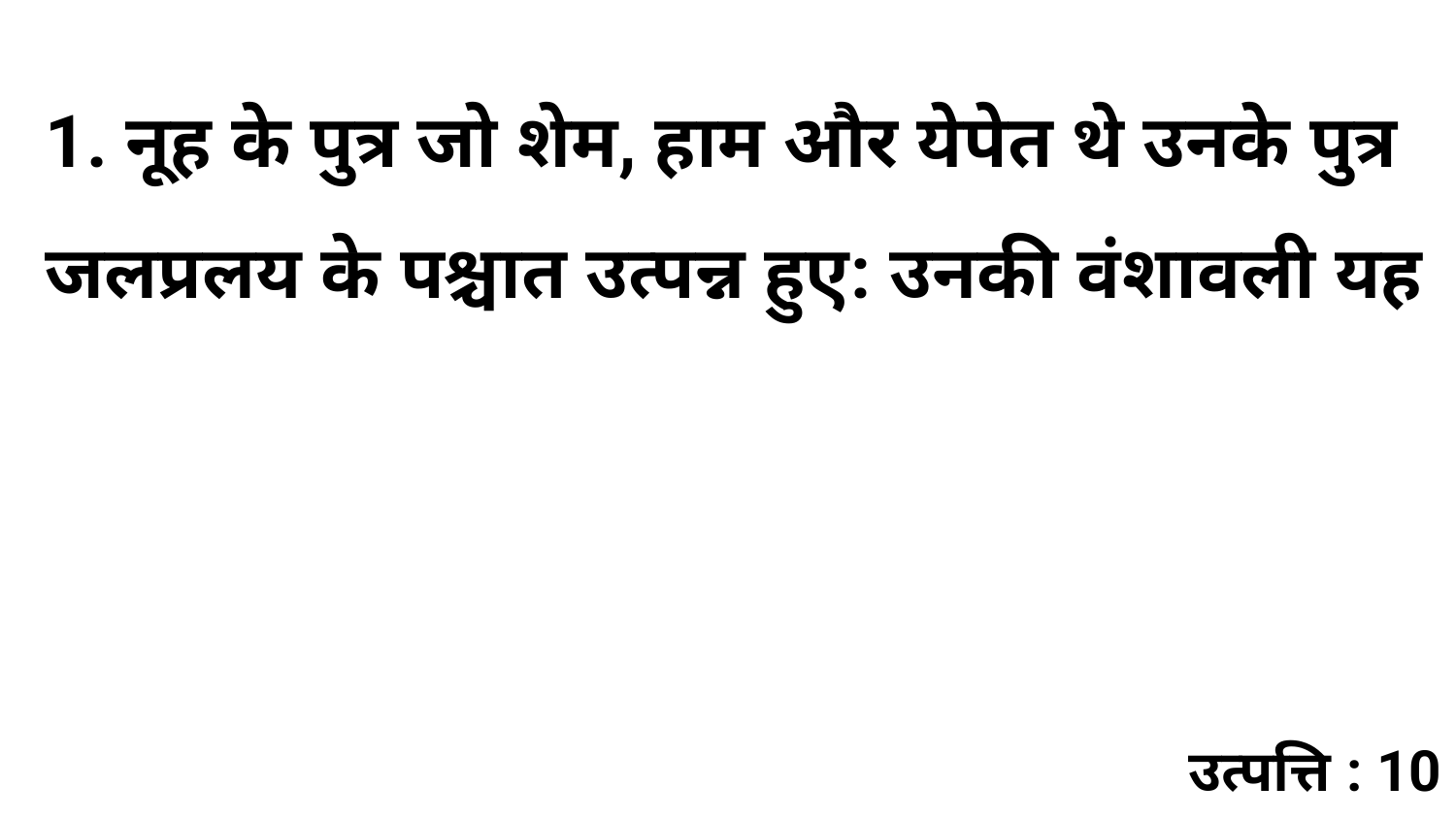

1. नूह के पुत्र जो शेम, हाम और येपेत थे उनके पुत्र जलप्रलय के पश्चात उत्पन्न हुए: उनकी वंशावली यह
उत्पत्ति : 10